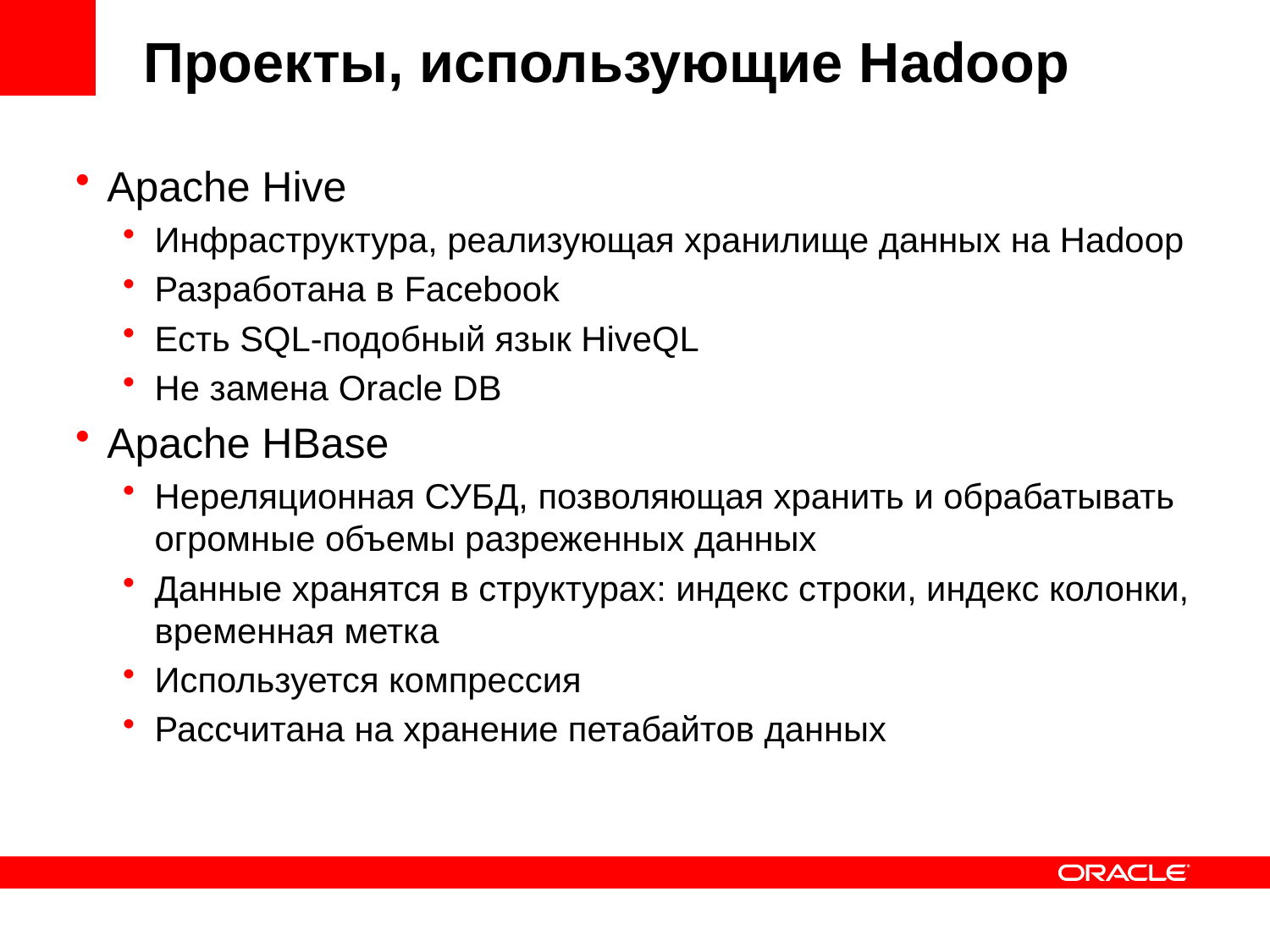

# Проекты, использующие Hadoop
Apache Hive
Инфраструктура, реализующая хранилище данных на Hadoop
Разработана в Facebook
Есть SQL-подобный язык HiveQL
Не замена Oracle DB
Apache HBase
Нереляционная СУБД, позволяющая хранить и обрабатывать огромные объемы разреженных данных
Данные хранятся в структурах: индекс строки, индекс колонки, временная метка
Используется компрессия
Рассчитана на хранение петабайтов данных